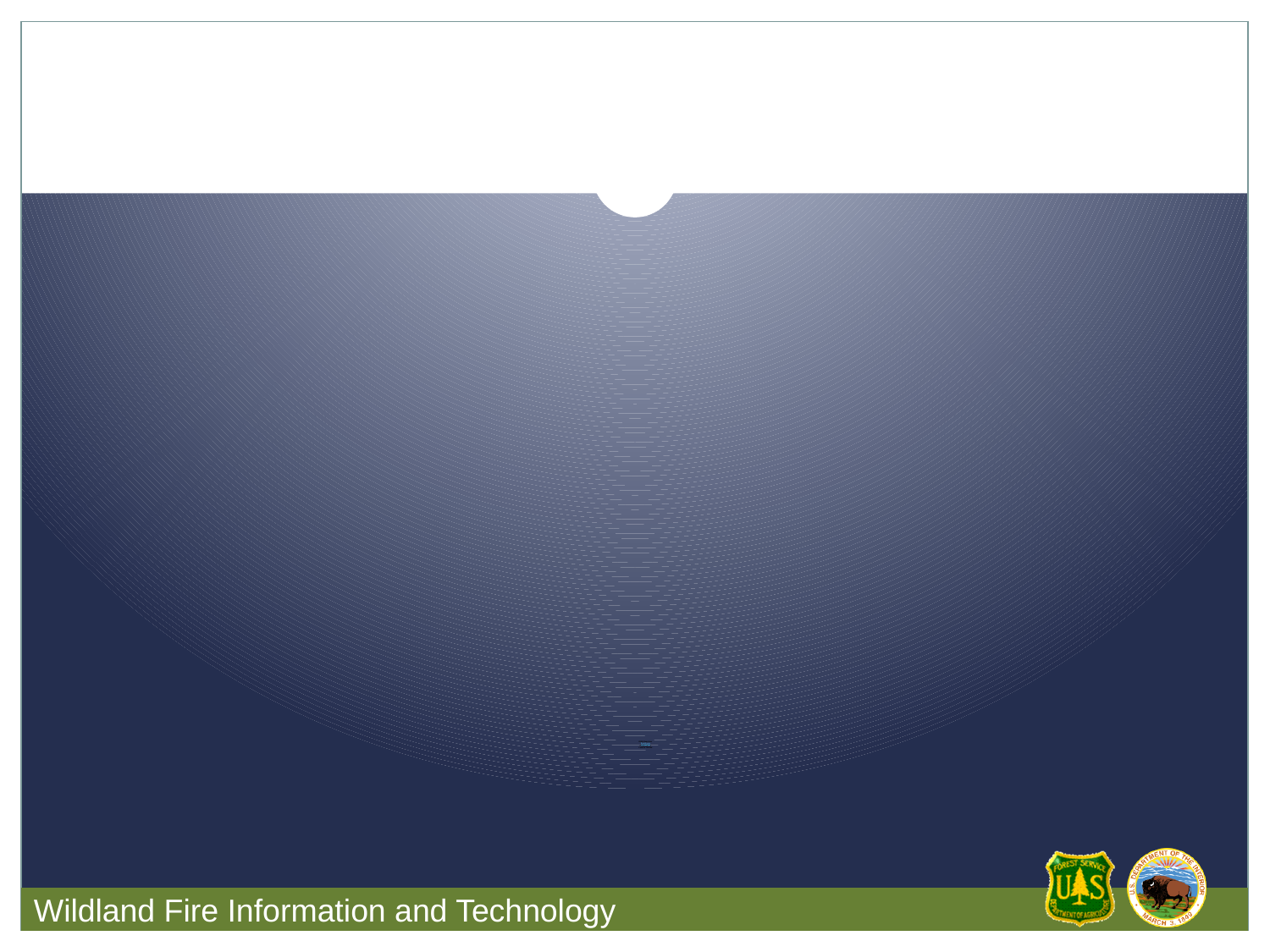

# ROSS Basic User ftp.nifc.gov ITSS Email List Lessons Learned